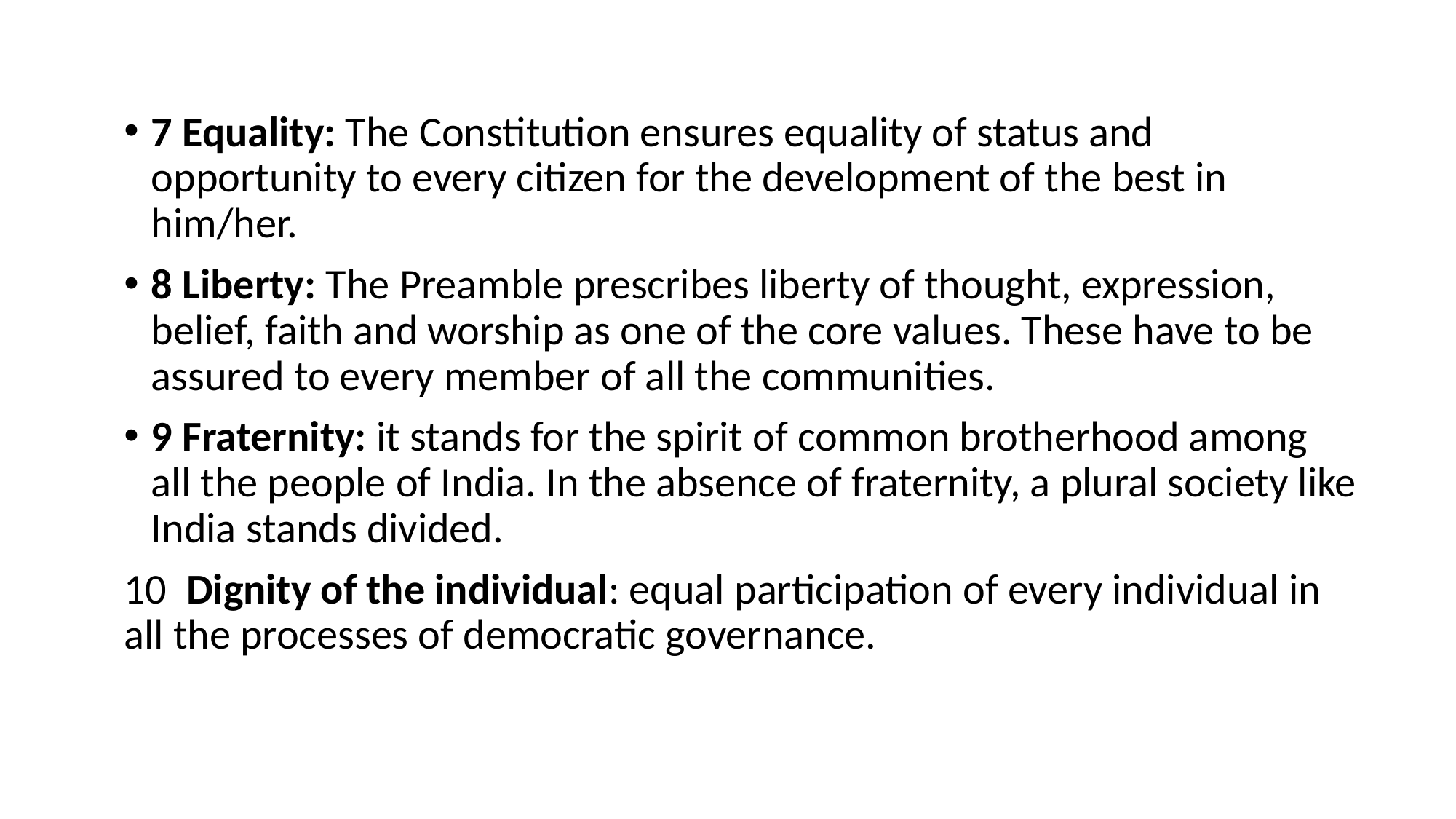

7 Equality: The Constitution ensures equality of status and opportunity to every citizen for the development of the best in him/her.
8 Liberty: The Preamble prescribes liberty of thought, expression, belief, faith and worship as one of the core values. These have to be assured to every member of all the communities.
9 Fraternity: it stands for the spirit of common brotherhood among all the people of India. In the absence of fraternity, a plural society like India stands divided.
10  Dignity of the individual: equal participation of every individual in all the processes of democratic governance.